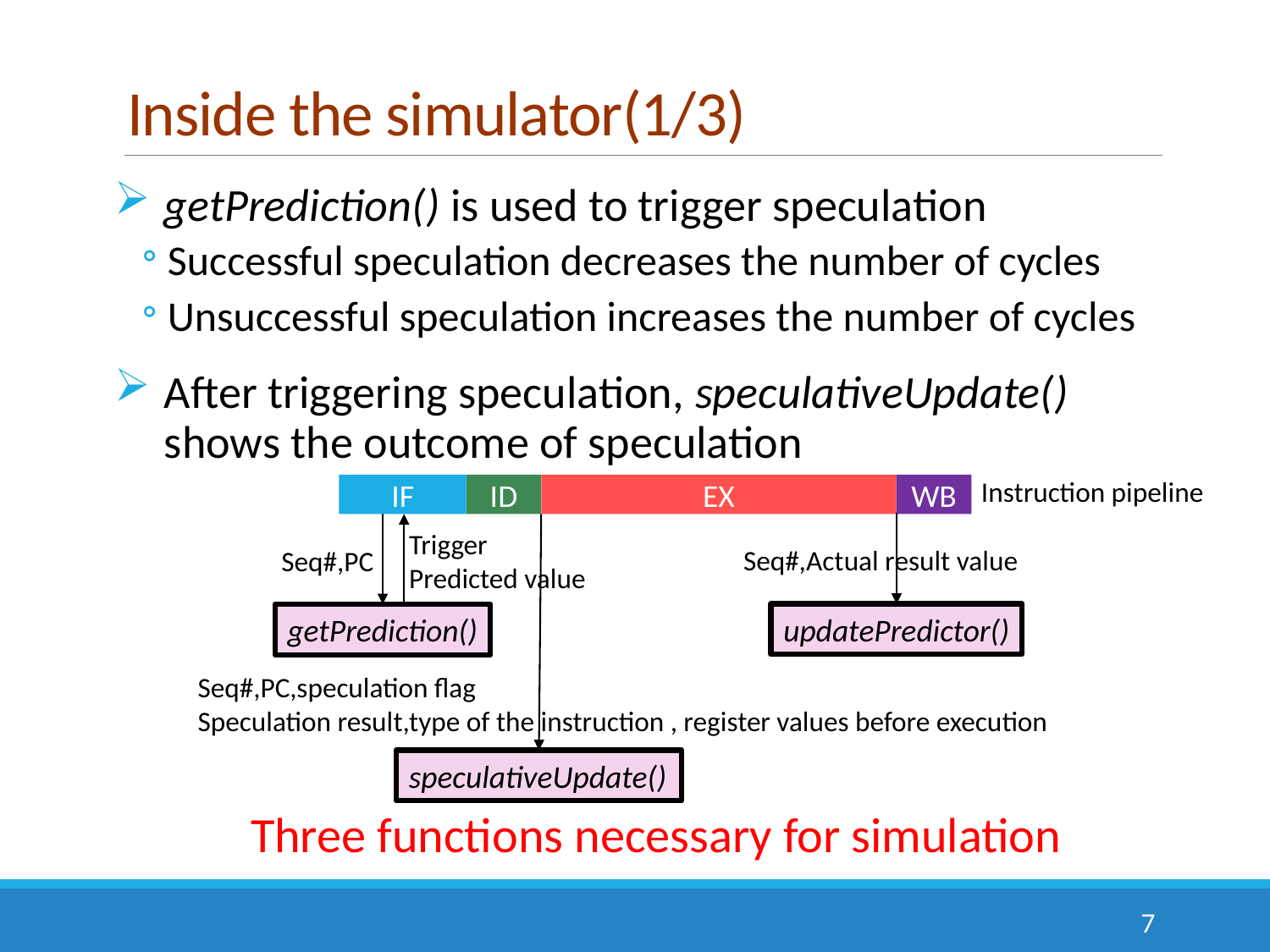

# Inside the simulator(1/3)
getPrediction() is used to trigger speculation
Successful speculation decreases the number of cycles
Unsuccessful speculation increases the number of cycles
After triggering speculation, speculativeUpdate() shows the outcome of speculation
Instruction pipeline
IF
ID
EX
WB
Trigger
Predicted value
Seq#,Actual result value
Seq#,PC
updatePredictor()
getPrediction()
Seq#,PC,speculation flag
Speculation result,type of the instruction , register values before execution
speculativeUpdate()
Three functions necessary for simulation
7